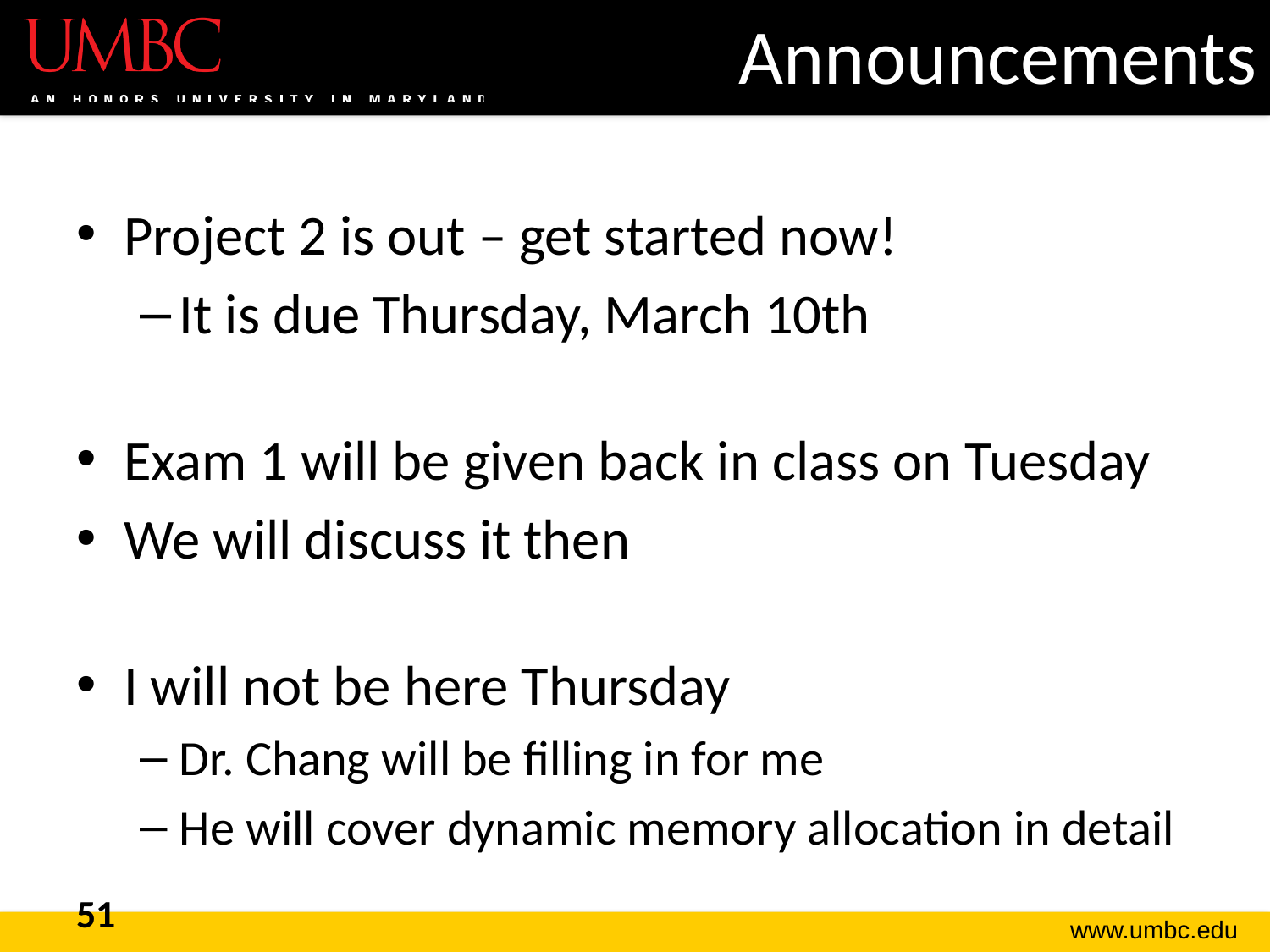

# Announcements
Project 2 is out – get started now!
It is due Thursday, March 10th

Exam 1 will be given back in class on Tuesday
We will discuss it then

I will not be here Thursday
Dr. Chang will be filling in for me
He will cover dynamic memory allocation in detail

51